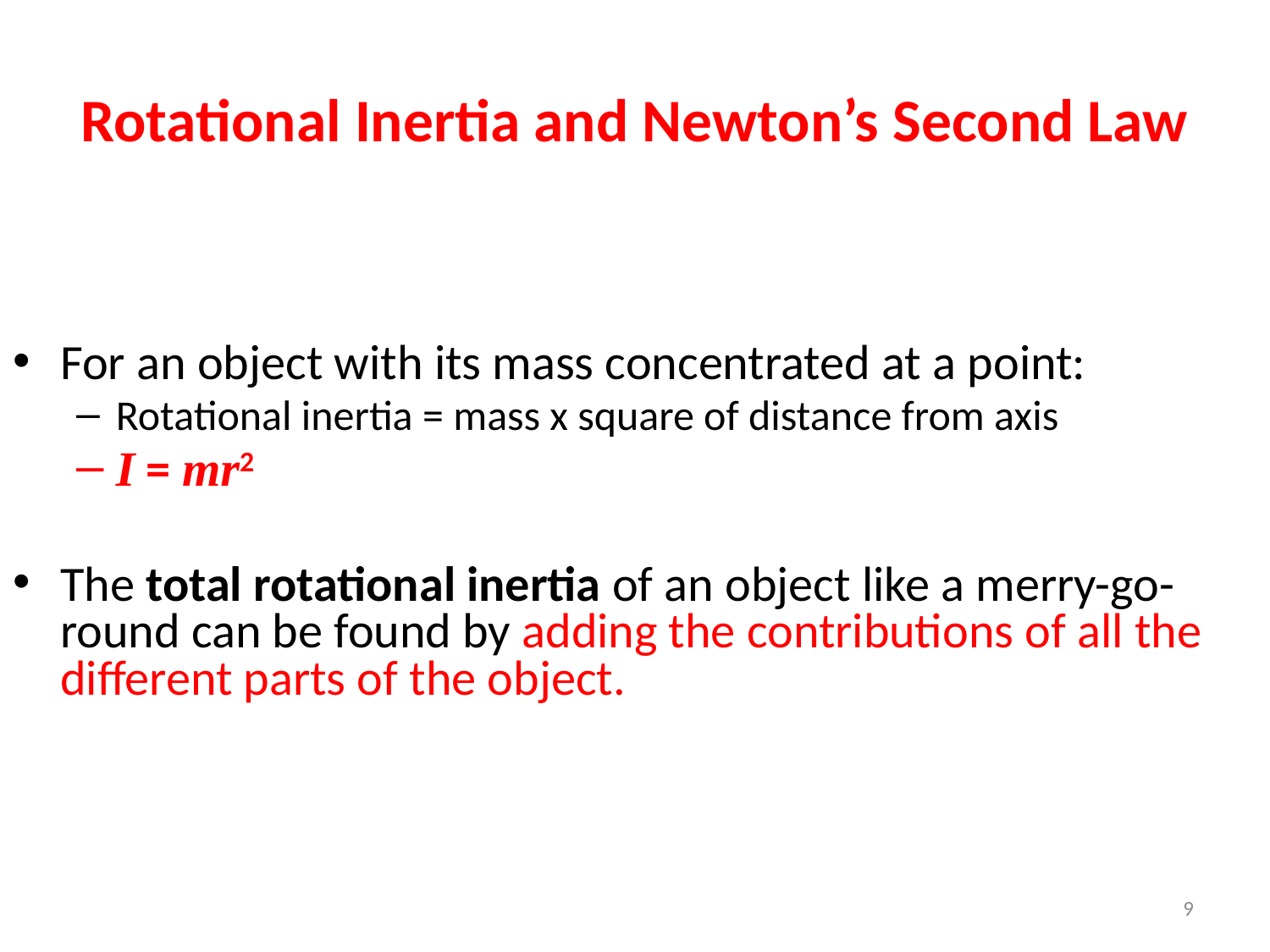

# Rotational Inertia and Newton’s Second Law

For an object with its mass concentrated at a point:
Rotational inertia = mass x square of distance from axis
I = mr2

The total rotational inertia of an object like a merry-go-round can be found by adding the contributions of all the different parts of the object.
9